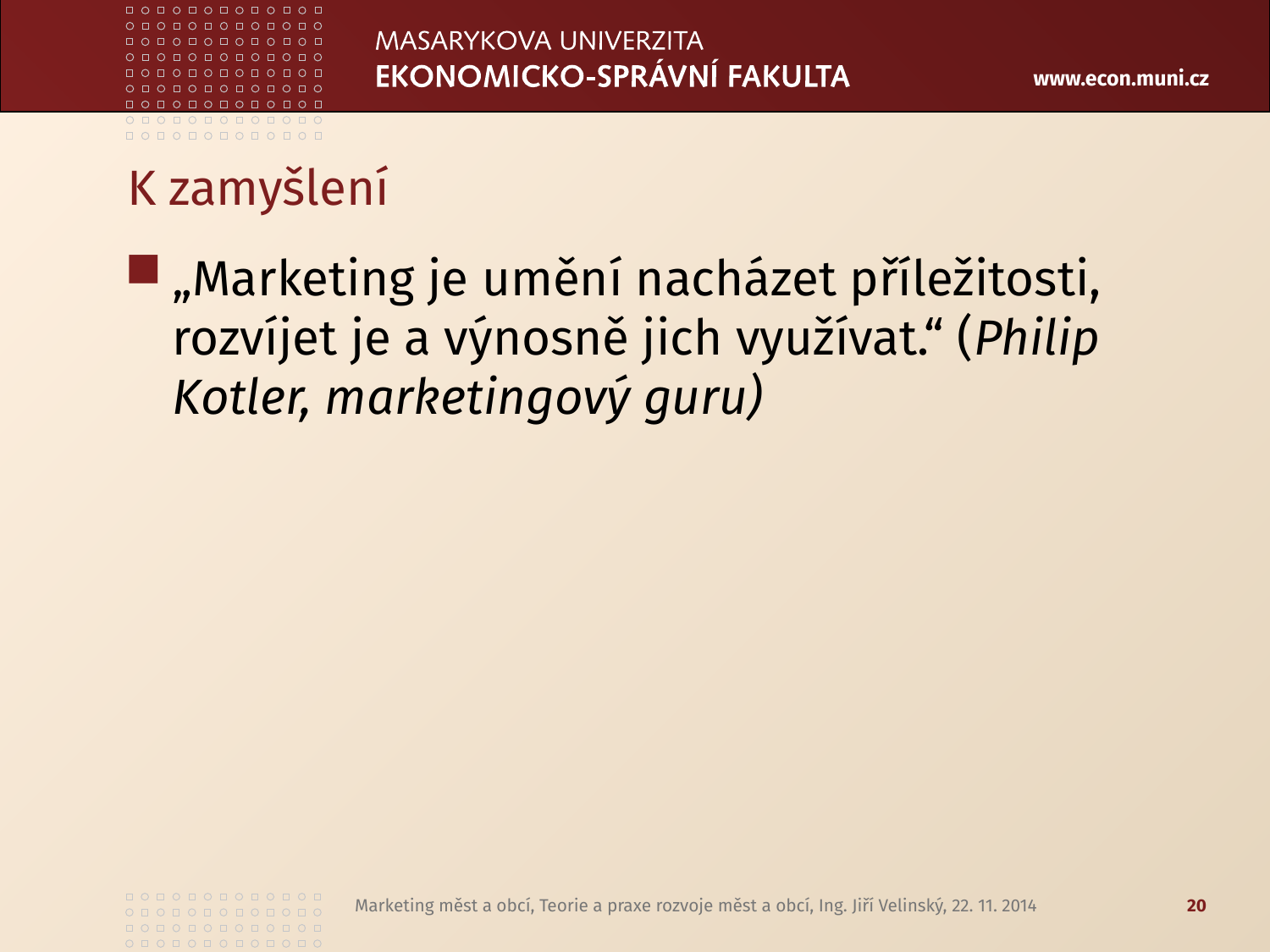

# K zamyšlení
„Marketing je umění nacházet příležitosti, rozvíjet je a výnosně jich využívat.“ (Philip Kotler, marketingový guru)
Marketing měst a obcí, Teorie a praxe rozvoje měst a obcí, Ing. Jiří Velinský, 22. 11. 2014
20